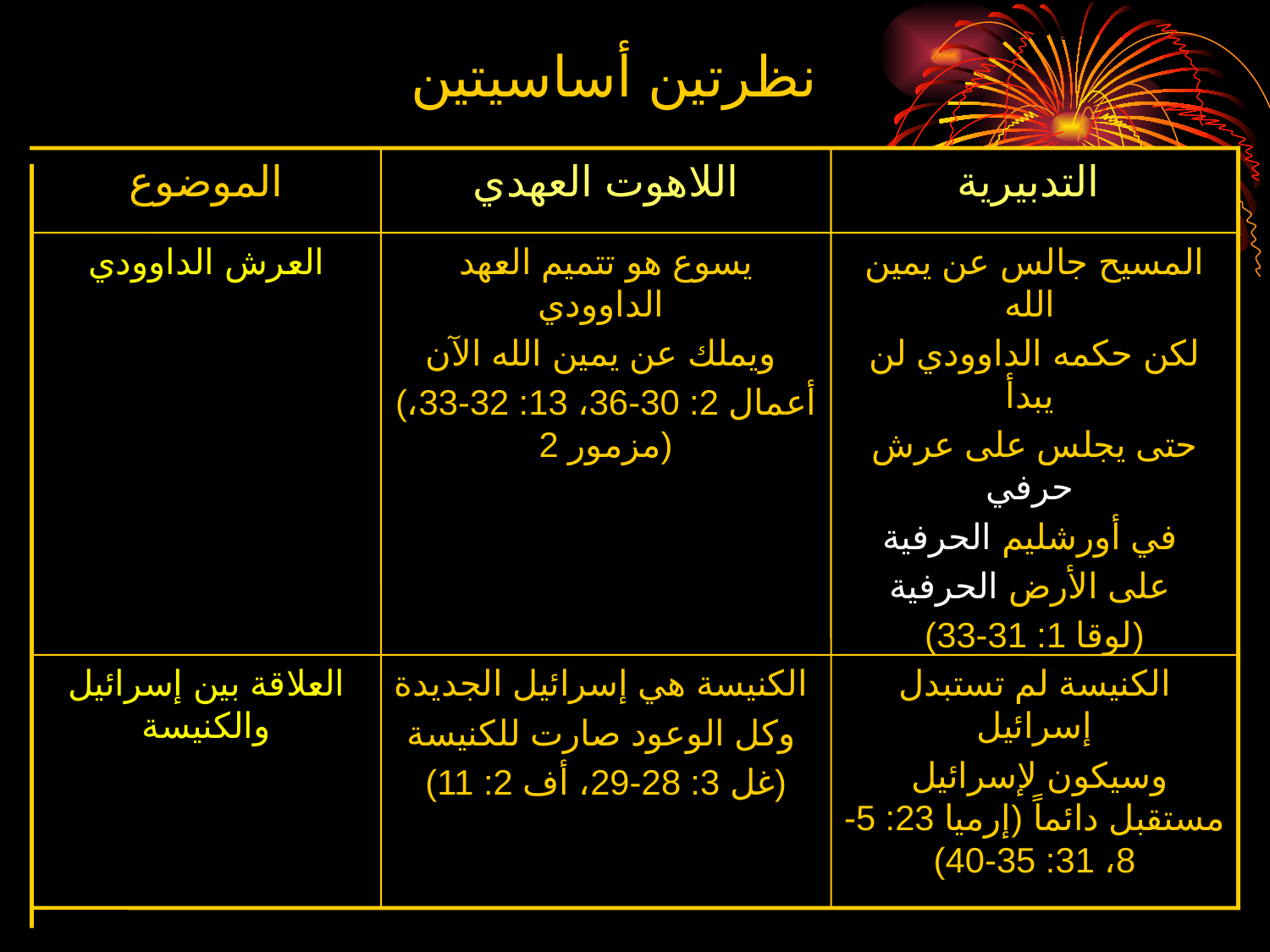

# نظرتين أساسيتين
الموضوع

اللاهوت العهدي

التدبيرية

العرش الداوودي

يسوع هو تتميم العهد الداوودي
ويملك عن يمين الله الآن
(أعمال 2: 30-36، 13: 32-33، مزمور 2)

المسيح جالس عن يمين الله
لكن حكمه الداوودي لن يبدأ
حتى يجلس على عرش حرفي
في أورشليم الحرفية
على الأرض الحرفية
(لوقا 1: 31-33)
العلاقة بين إسرائيل والكنيسة

الكنيسة هي إسرائيل الجديدة
وكل الوعود صارت للكنيسة
(غل 3: 28-29، أف 2: 11)

الكنيسة لم تستبدل إسرائيل
 وسيكون لإسرائيل مستقبل دائماً (إرميا 23: 5-8، 31: 35-40)